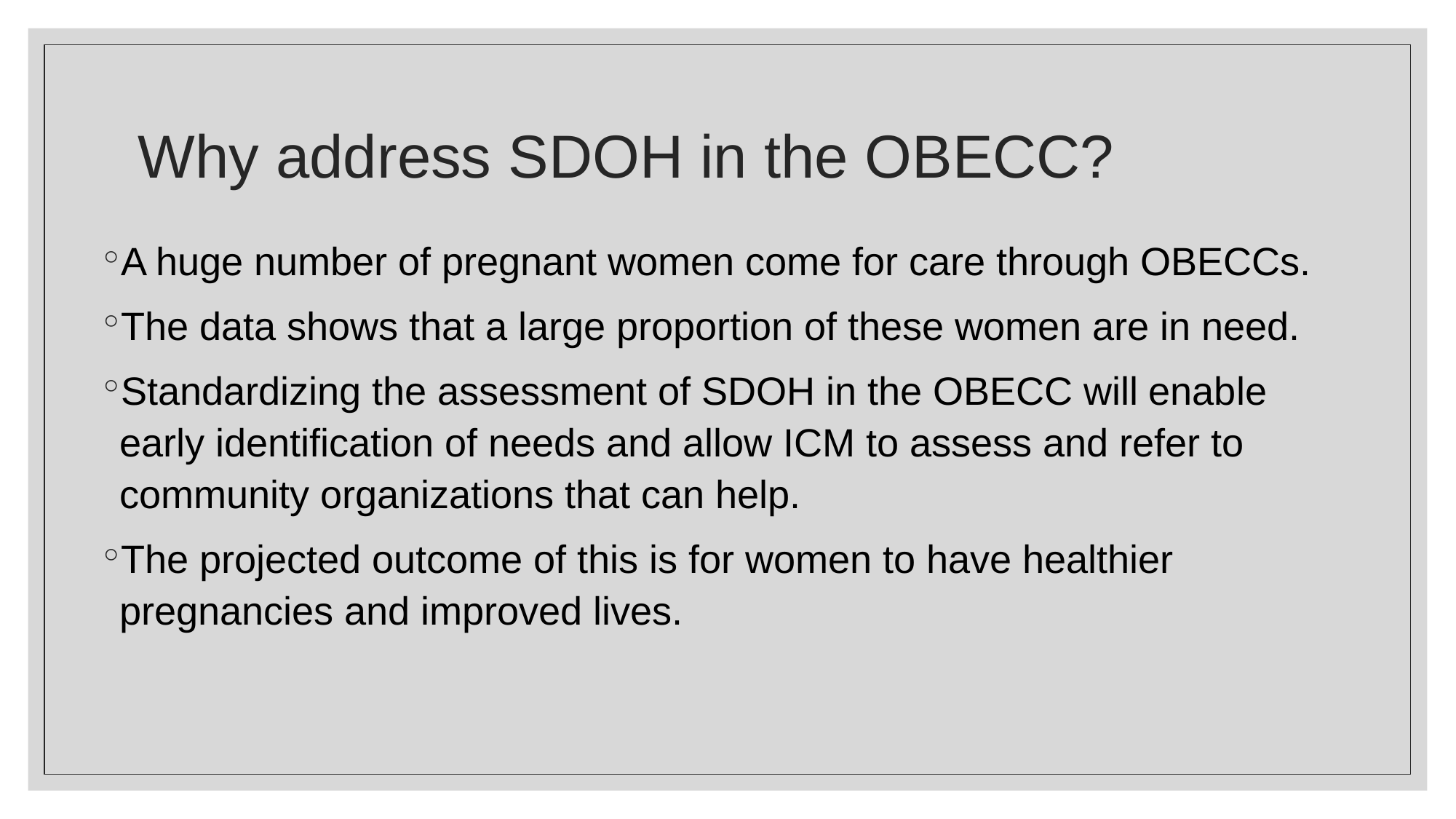

# Why address SDOH in the OBECC?
A huge number of pregnant women come for care through OBECCs.
The data shows that a large proportion of these women are in need.
Standardizing the assessment of SDOH in the OBECC will enable early identification of needs and allow ICM to assess and refer to community organizations that can help.
The projected outcome of this is for women to have healthier pregnancies and improved lives.